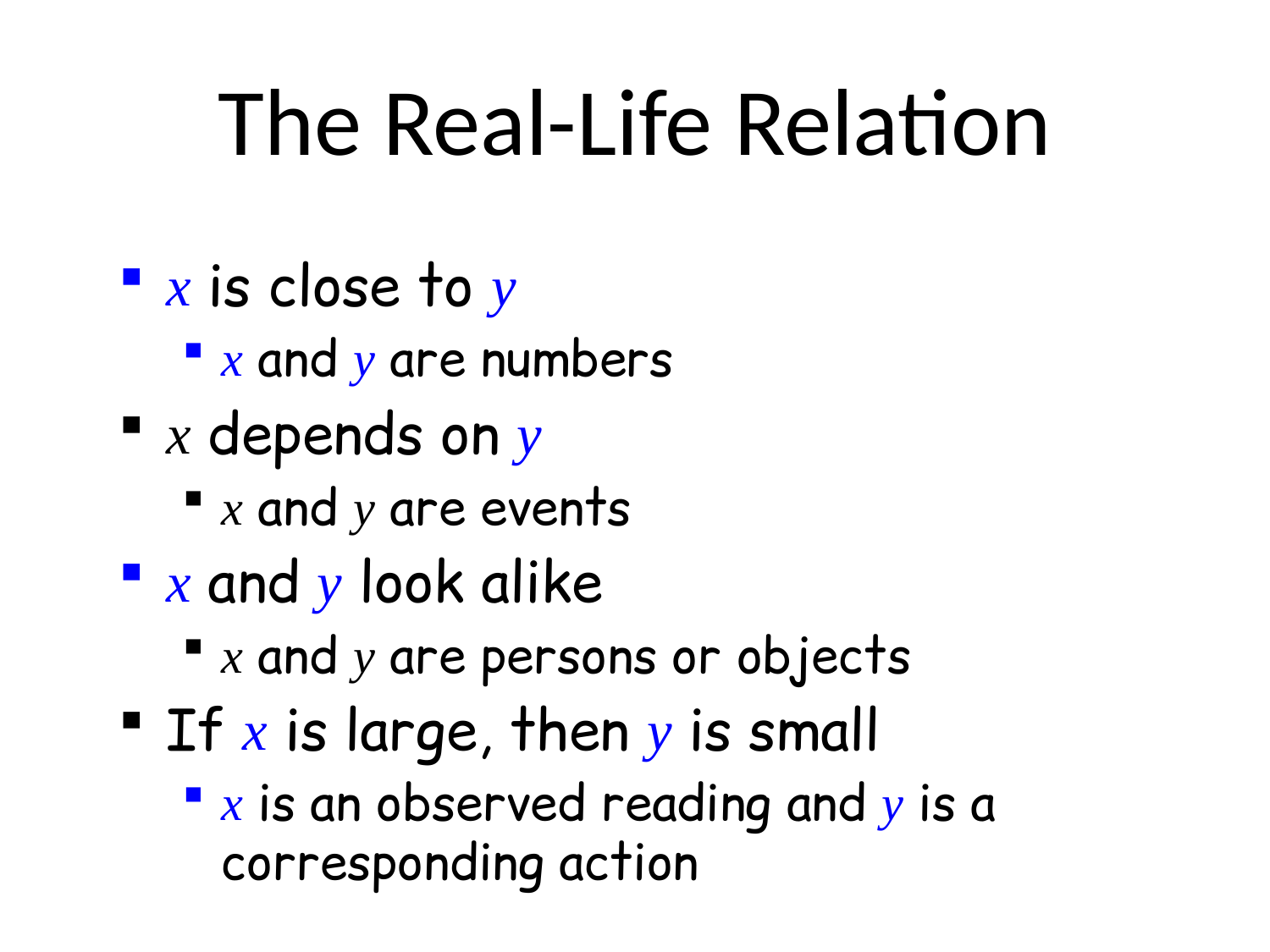

# The Real-Life Relation
x is close to y
x and y are numbers
x depends on y
x and y are events
x and y look alike
x and y are persons or objects
If x is large, then y is small
x is an observed reading and y is a corresponding action